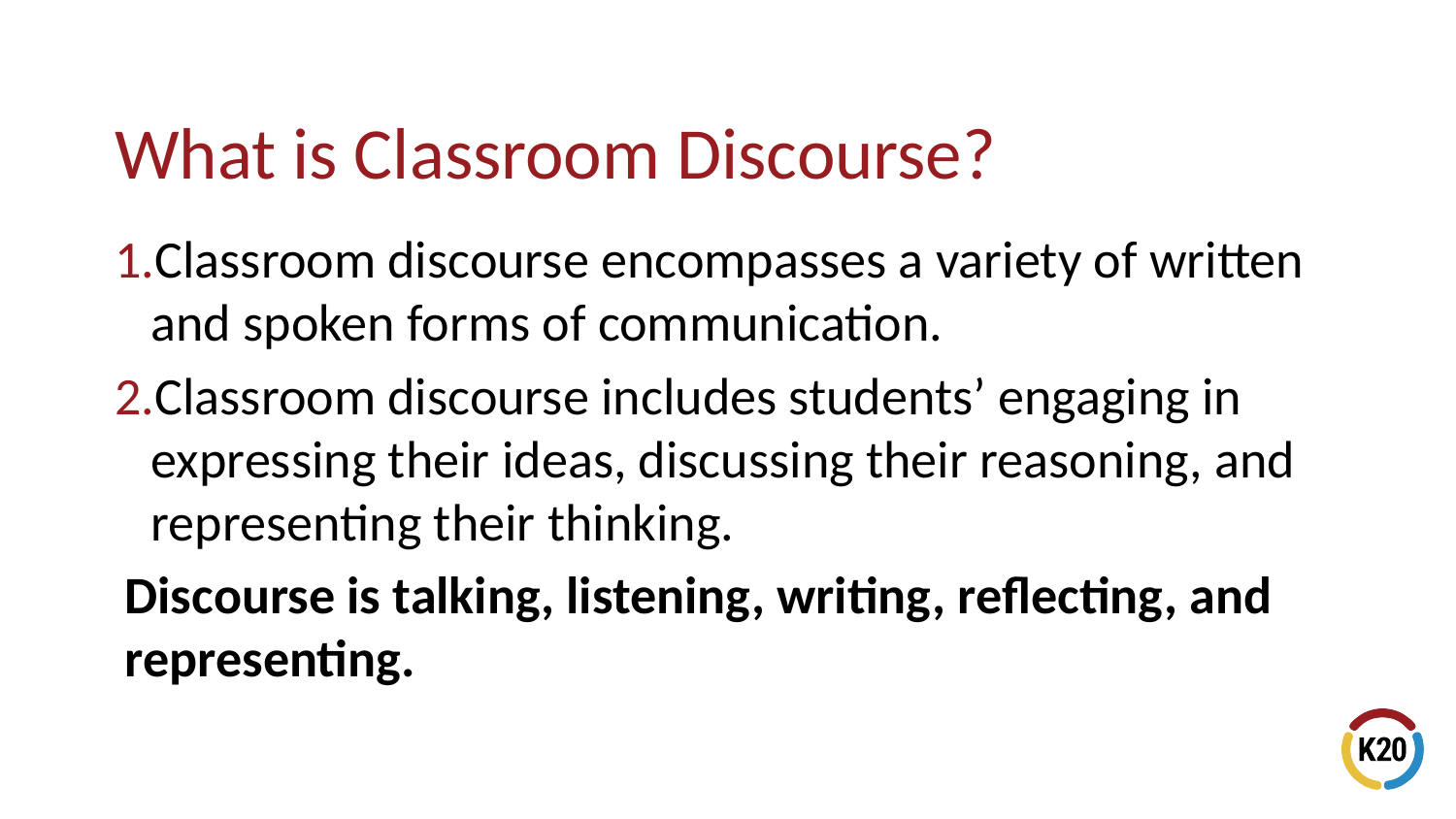

Classroom discourse encompasses a variety of written and spoken forms of communication.
Classroom discourse includes students’ engaging in expressing their ideas, discussing their reasoning, and representing their thinking.
Discourse is talking, listening, writing, reflecting, and representing.
# What is Classroom Discourse?